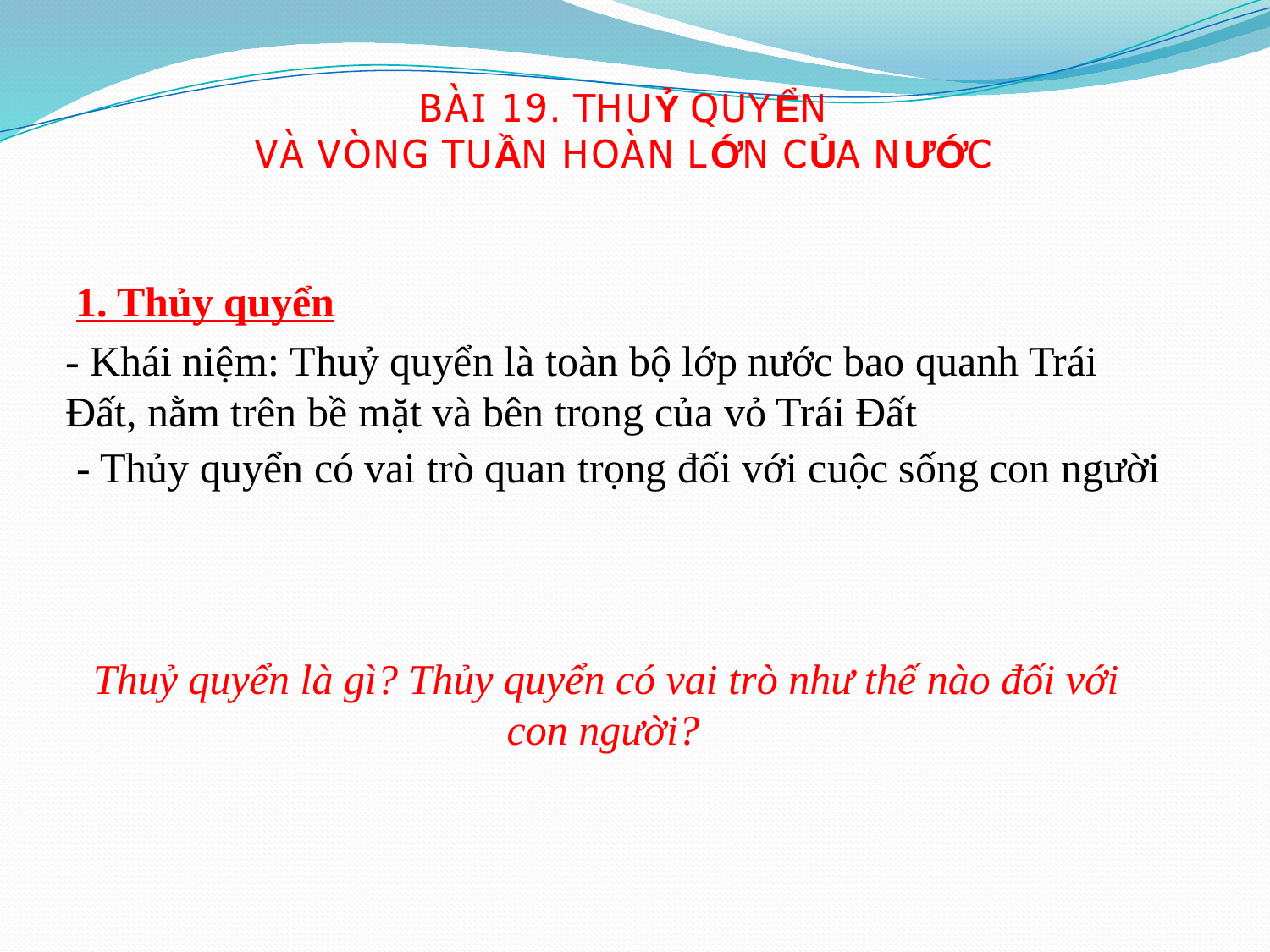

# BÀI 19. THUỶ QUYỂN VÀ VÒNG TUẦN HOÀN LỚN CỦA NƯỚC
1. Thủy quyển

- Khái niệm: Thuỷ quyển là toàn bộ lớp nước bao quanh Trái Đất, nằm trên bề mặt và bên trong của vỏ Trái Đất
- Thủy quyển có vai trò quan trọng đối với cuộc sống con người
 Thuỷ quyển là gì? Thủy quyển có vai trò như thế nào đối với con người?